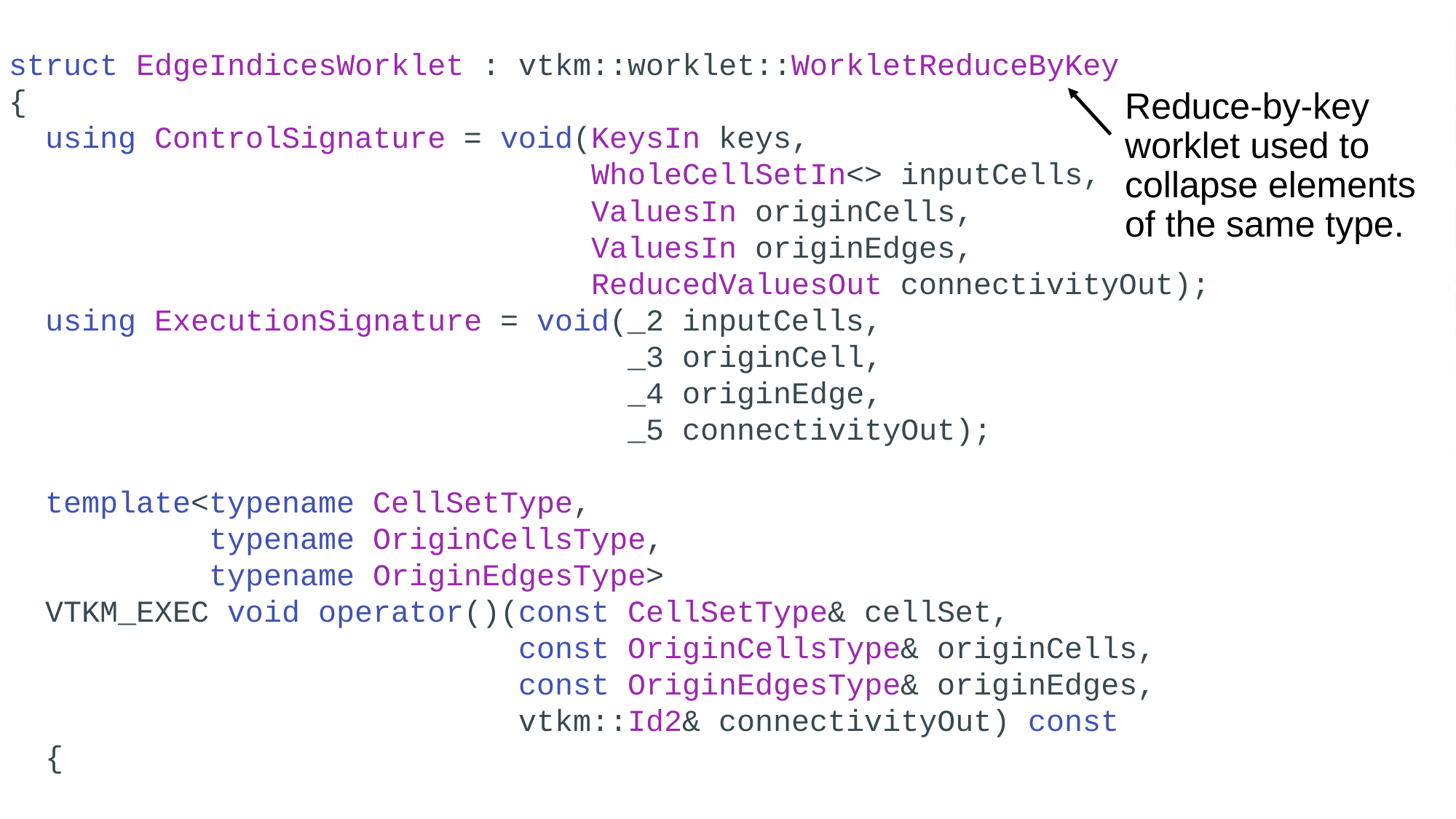

struct EdgeIndicesWorklet : vtkm::worklet::WorkletReduceByKey
{
  using ControlSignature = void(KeysIn keys,
                                WholeCellSetIn<> inputCells,
                                ValuesIn originCells,
                                ValuesIn originEdges,
                                ReducedValuesOut connectivityOut);
  using ExecutionSignature = void(_2 inputCells,
                                  _3 originCell,
                                  _4 originEdge,
                                  _5 connectivityOut);

  template<typename CellSetType,
           typename OriginCellsType,
           typename OriginEdgesType>
  VTKM_EXEC void operator()(const CellSetType& cellSet,
                            const OriginCellsType& originCells,
                            const OriginEdgesType& originEdges,
                            vtkm::Id2& connectivityOut) const
  {
Reduce-by-key worklet used to collapse elements of the same type.